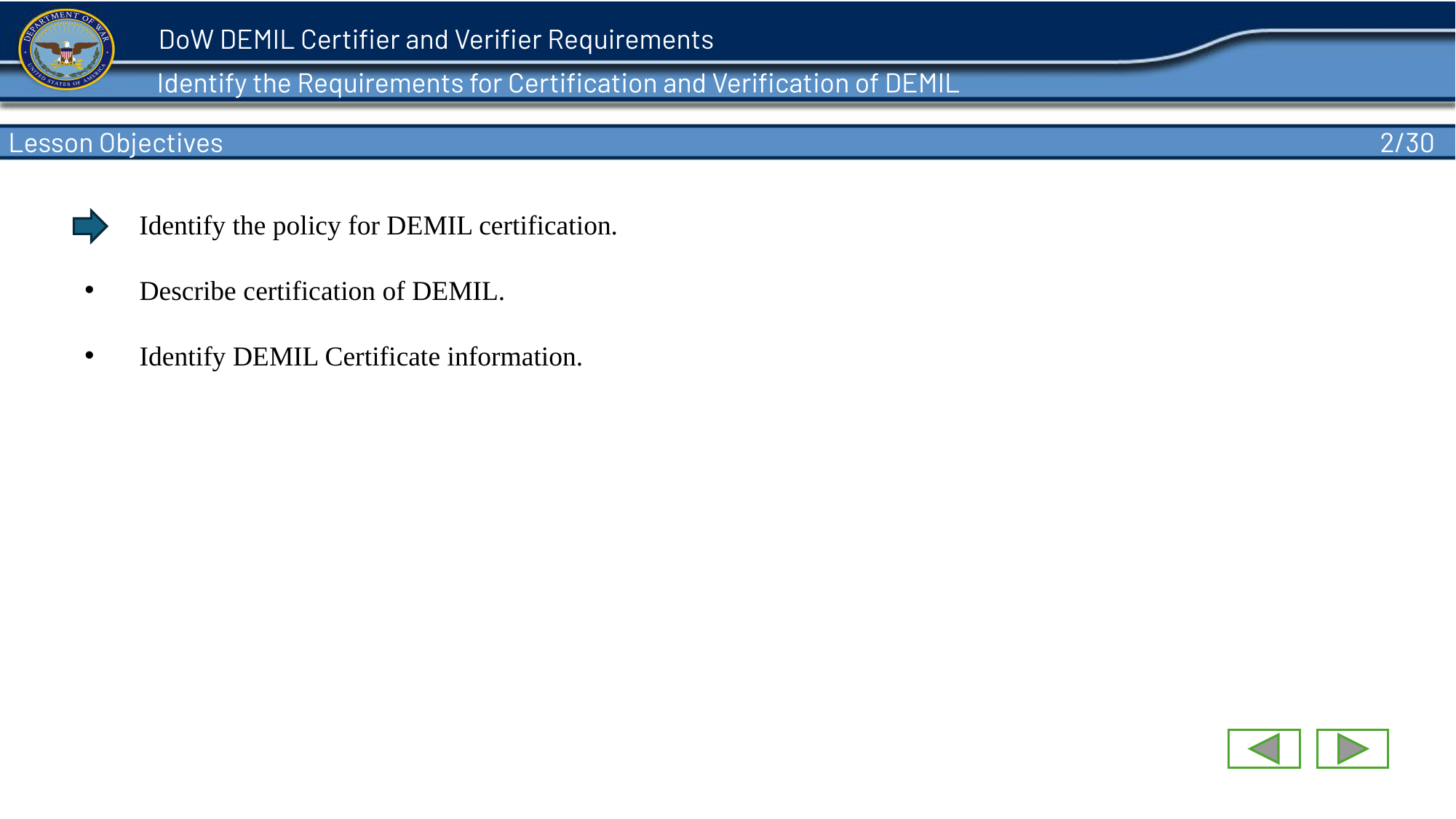

Identify the Requirements for Certification and Verification of DEMIL
Lesson Objectives                                                                                                                                                                                                                    2/30
Identify the policy for DEMIL certification.

   Describe certification of DEMIL.

   Identify DEMIL Certificate information.